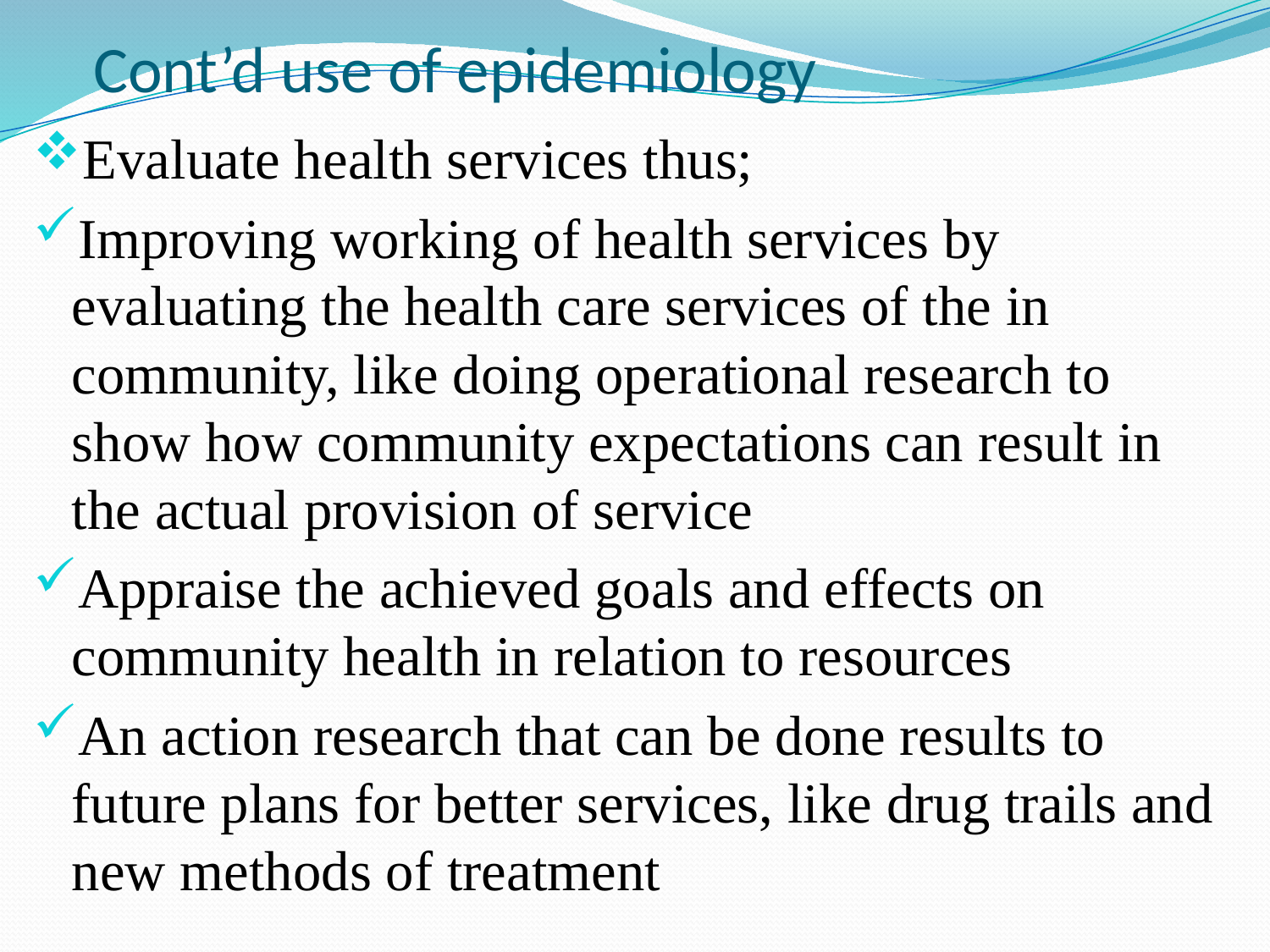

# Cont’d use of epidemiology
Evaluate health services thus;
Improving working of health services by evaluating the health care services of the in community, like doing operational research to show how community expectations can result in the actual provision of service
Appraise the achieved goals and effects on community health in relation to resources
An action research that can be done results to future plans for better services, like drug trails and new methods of treatment